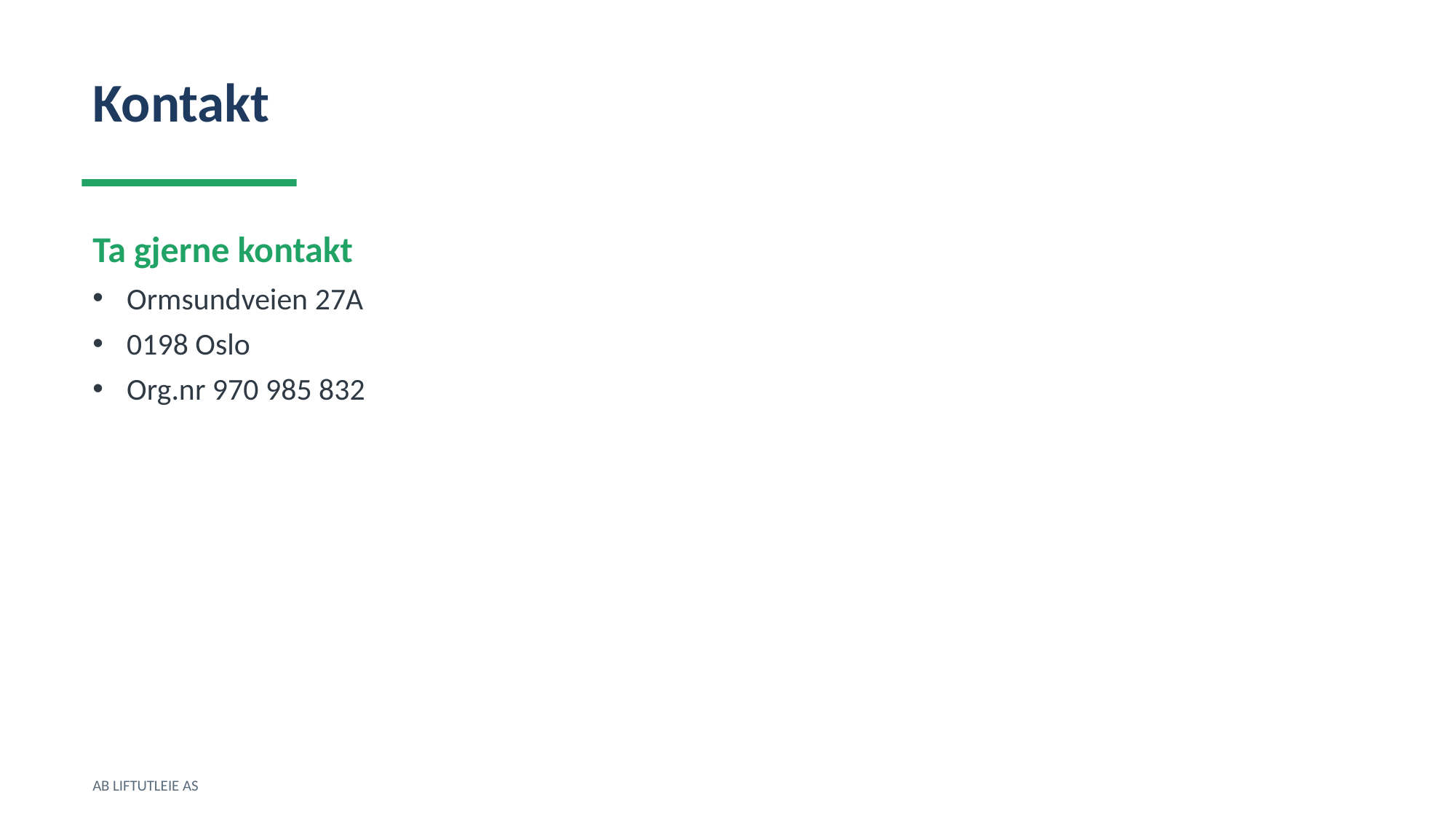

Kontakt

Ta gjerne kontakt
Ormsundveien 27A
0198 Oslo
Org.nr 970 985 832
AB LIFTUTLEIE AS